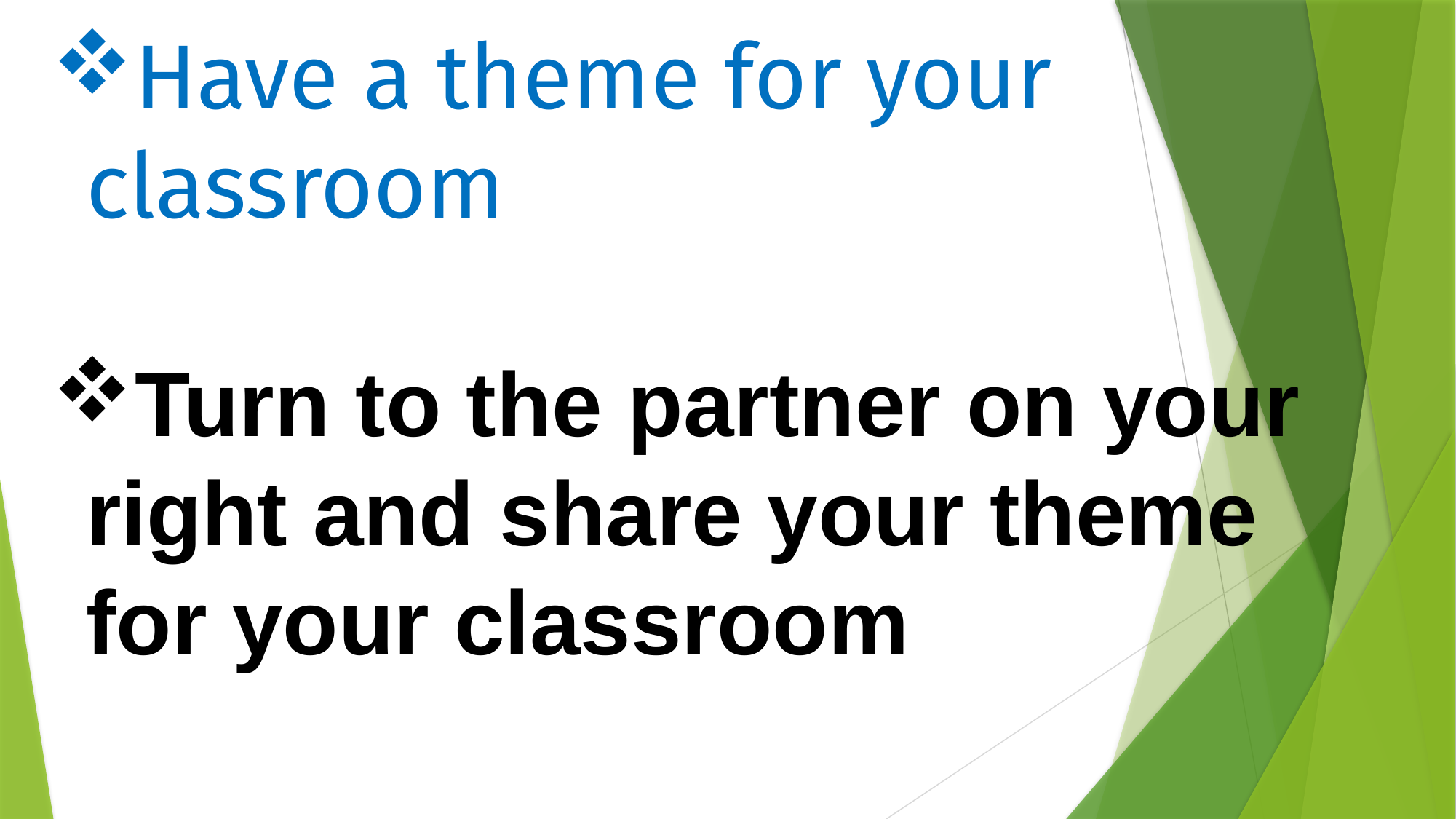

Have a theme for your classroom

Turn to the partner on your right and share your theme for your classroom